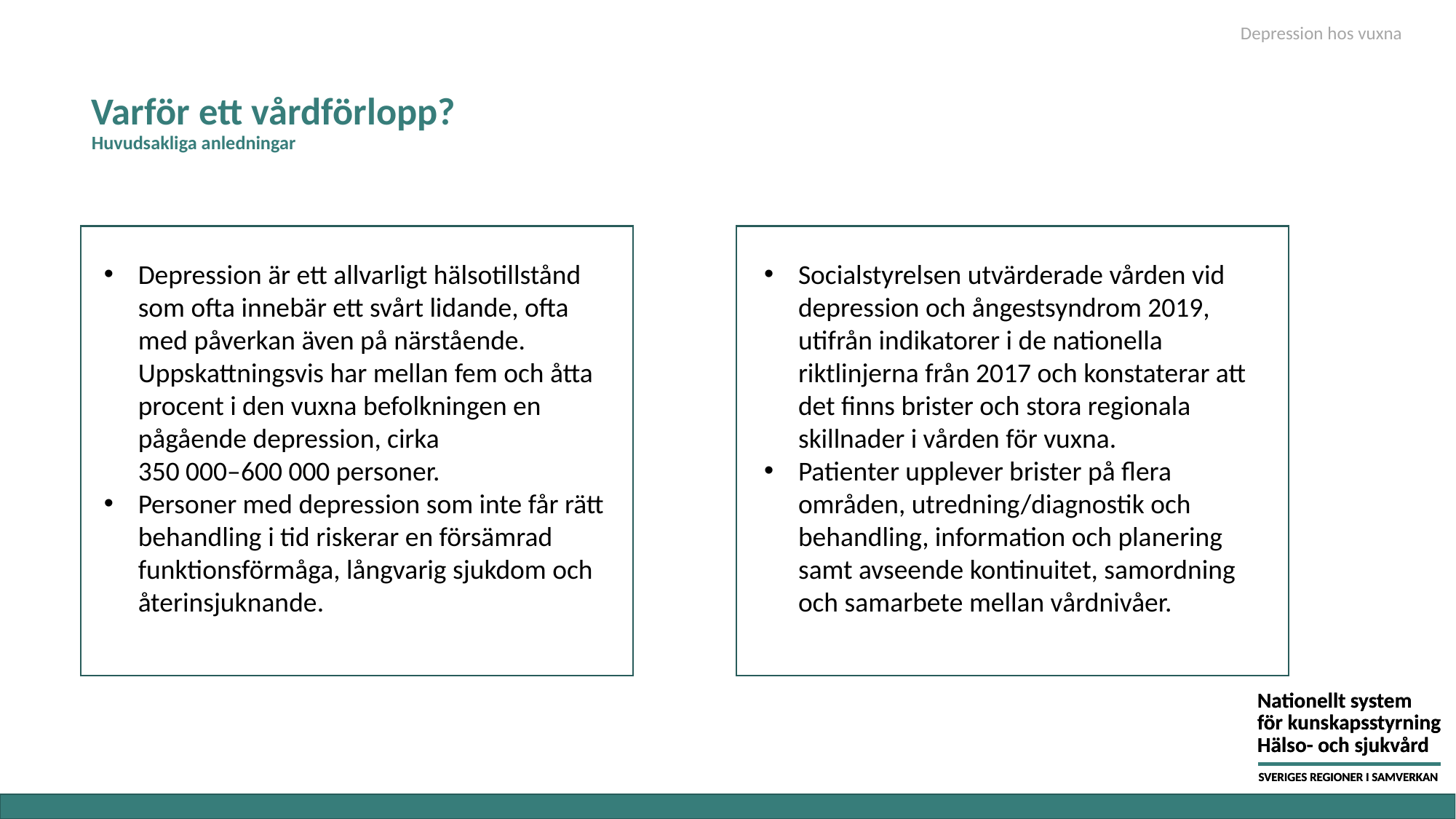

Depression hos vuxna
# Varför ett vårdförlopp? Huvudsakliga anledningar

Depression är ett allvarligt hälsotillstånd som ofta innebär ett svårt lidande, ofta med påverkan även på närstående. Uppskattningsvis har mellan fem och åtta procent i den vuxna befolkningen en pågående depression, cirka
350 000–600 000 personer.
Personer med depression som inte får rätt behandling i tid riskerar en försämrad funktionsförmåga, långvarig sjukdom och återinsjuknande.
Socialstyrelsen utvärderade vården vid depression och ångestsyndrom 2019, utifrån indikatorer i de nationella riktlinjerna från 2017 och konstaterar att det finns brister och stora regionala skillnader i vården för vuxna.
Patienter upplever brister på flera områden, utredning/diagnostik och behandling, information och planering samt avseende kontinuitet, samordning och samarbete mellan vårdnivåer.